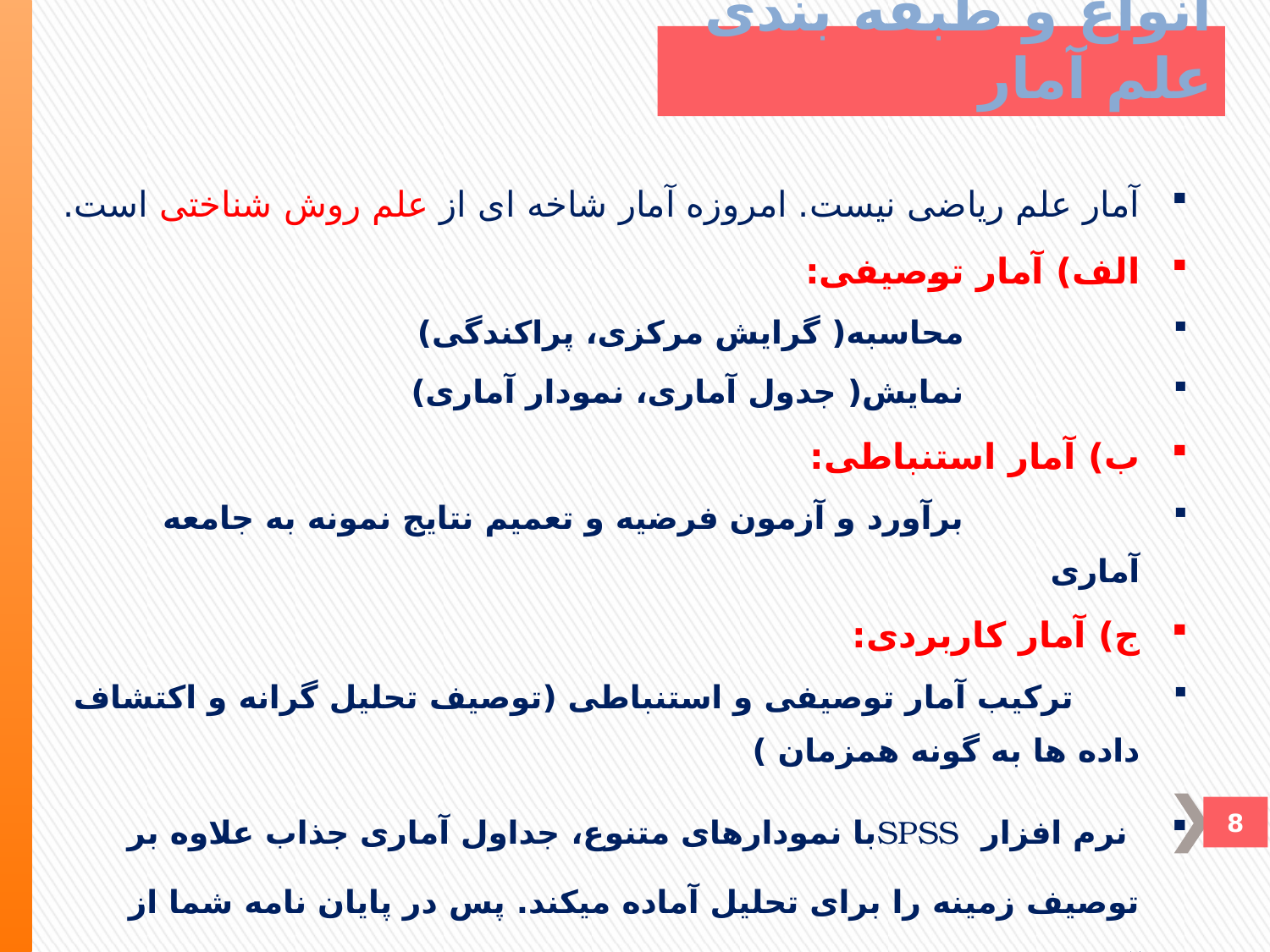

انواع و طبقه بندی علم آمار
آمار علم رياضی نيست. امروزه آمار شاخه ای از علم روش شناختی است.
الف) آمار توصيفی:
                محاسبه( گرايش مرکزی، پراکندگی)
                نمايش( جدول آماری، نمودار آماری)
ب) آمار استنباطی:
                برآورد و آزمون فرضيه و تعميم نتايج نمونه به جامعه آماری
ج) آمار کاربردی:
      ترکيب آمار توصيفی و استنباطی (توصيف تحليل گرانه و اکتشاف داده ها به گونه همزمان )
 نرم افزار  SPSSبا نمودارهای متنوع، جداول آماری جذاب علاوه بر توصيف زمينه را برای تحليل آماده ميکند. پس در پايان نامه شما از آمار کاربردی استفاده ميکنید.

8
8